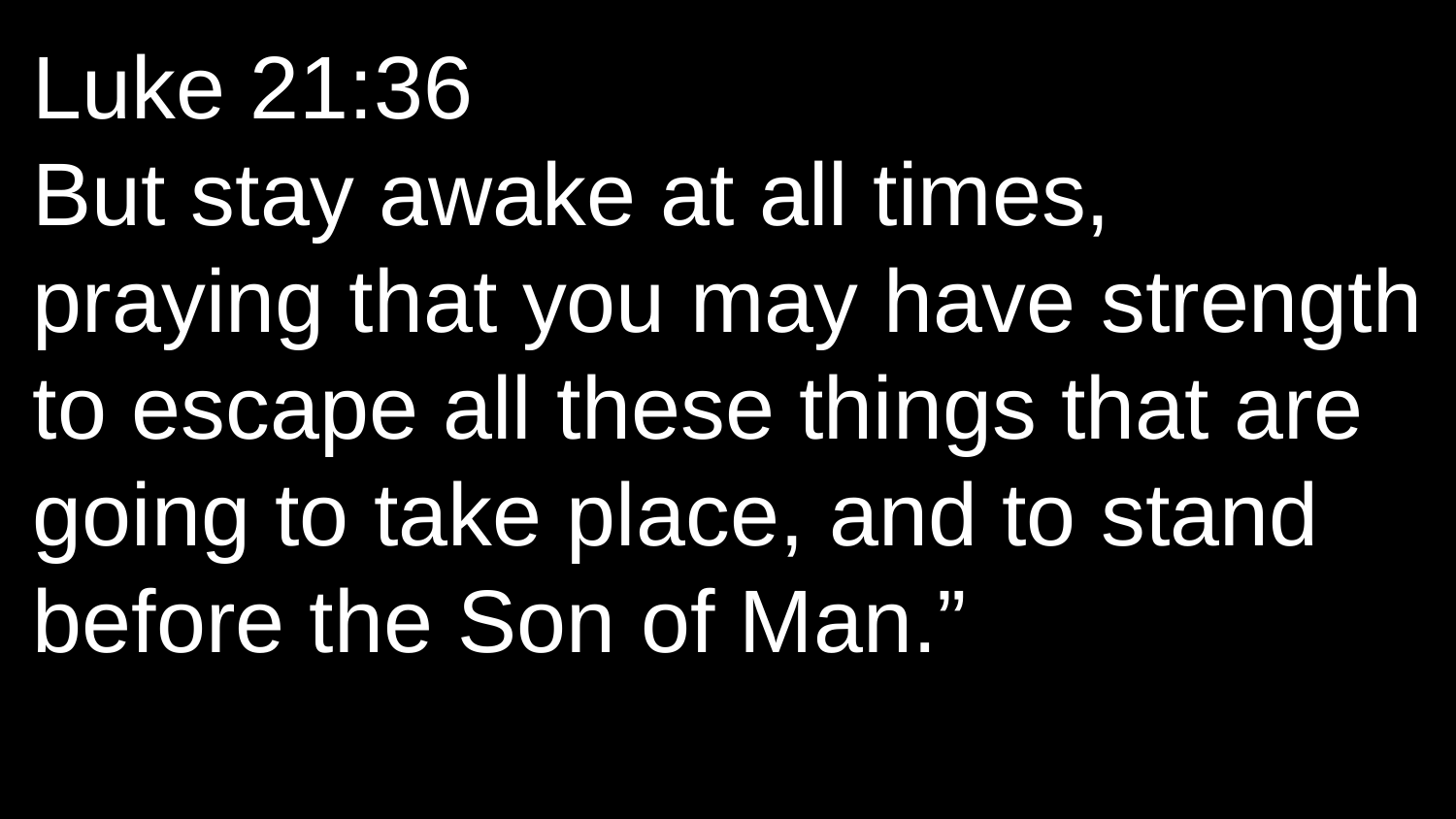

Luke 21:36
But stay awake at all times,
praying that you may have strength to escape all these things that are going to take place, and to stand before the Son of Man.”